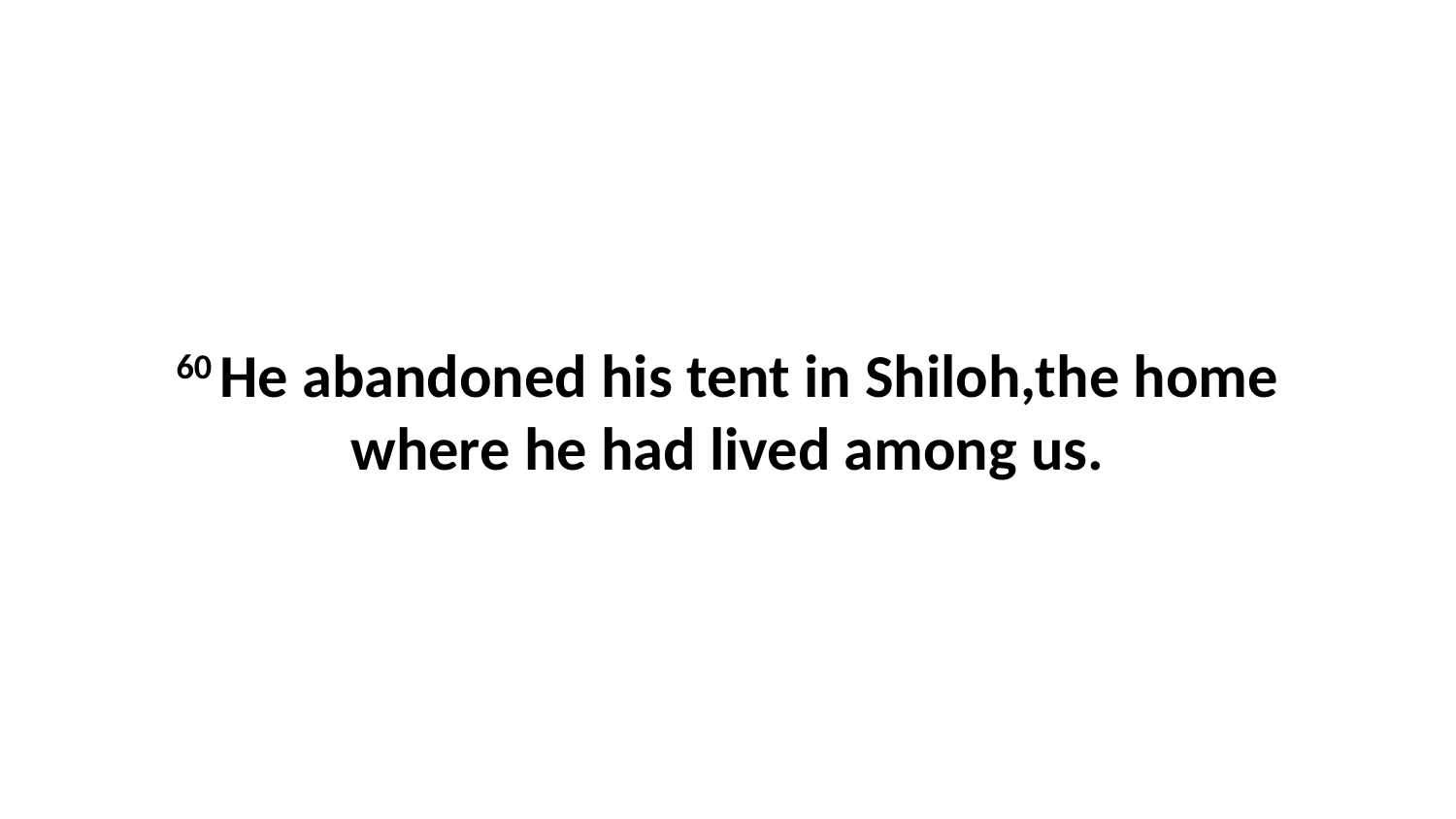

60 He abandoned his tent in Shiloh,the home where he had lived among us.